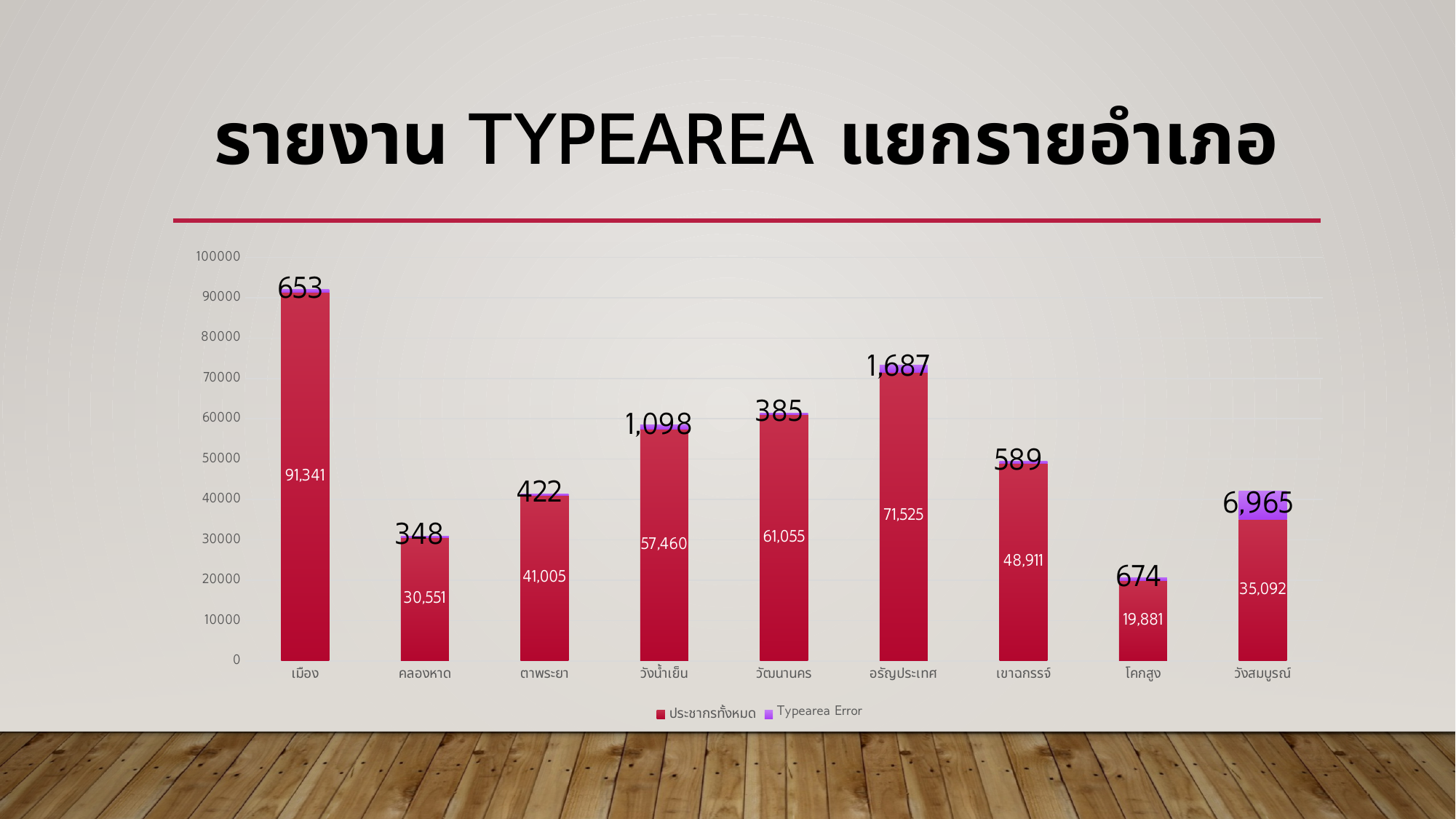

# รายงาน Typearea แยกรายอำเภอ

### Chart

| Category | ประชากรทั้งหมด | Typearea Error |
|---|---|---|
| เมือง | 91341.0 | 653.0 |
| คลองหาด | 30551.0 | 348.0 |
| ตาพระยา | 41005.0 | 422.0 |
| วังน้ำเย็น | 57460.0 | 1098.0 |
| วัฒนานคร | 61055.0 | 385.0 |
| อรัญประเทศ | 71525.0 | 1687.0 |
| เขาฉกรรจ์ | 48911.0 | 589.0 |
| โคกสูง | 19881.0 | 674.0 |
| วังสมบูรณ์ | 35092.0 | 6965.0 |